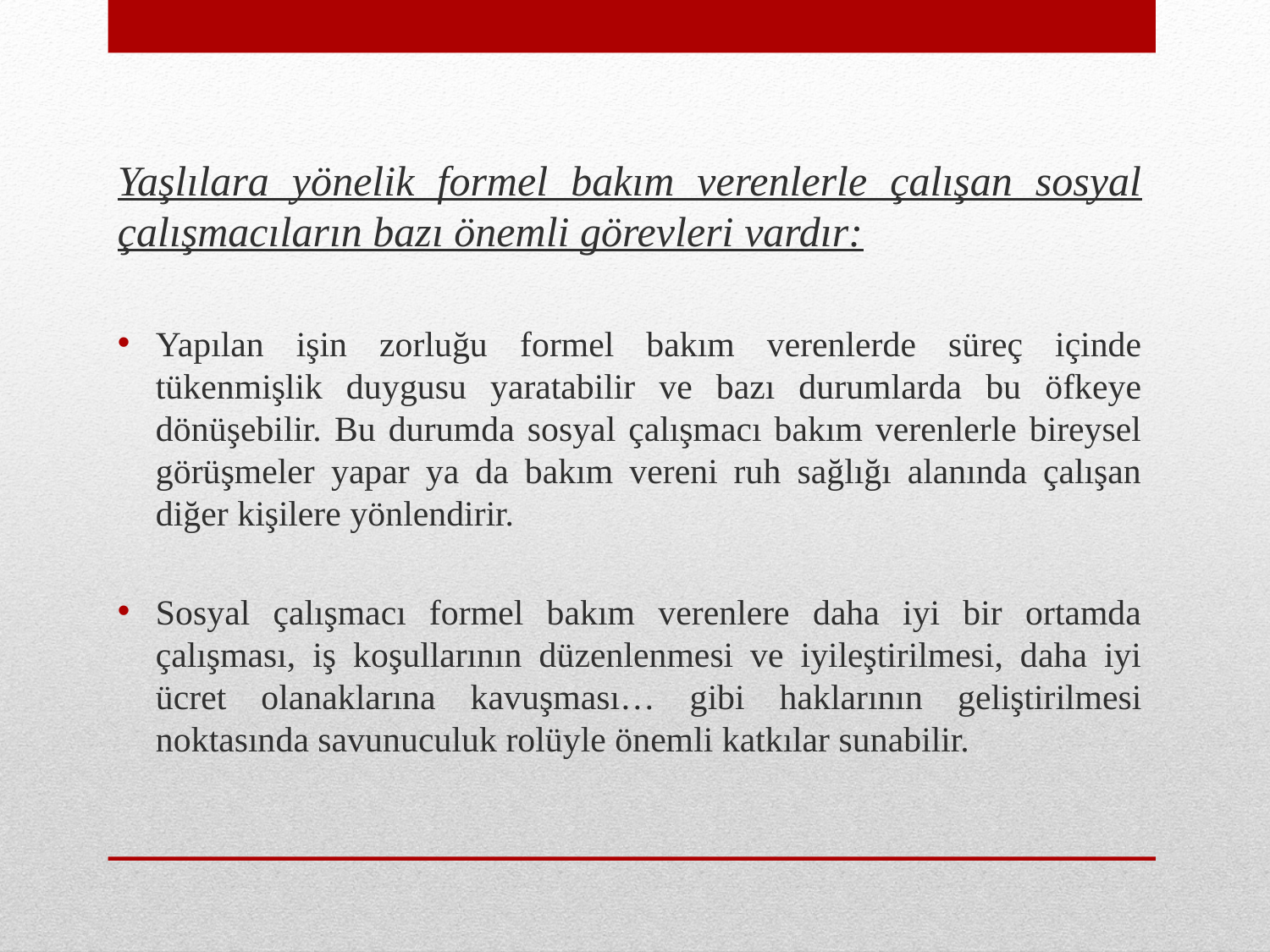

Yaşlılara yönelik formel bakım verenlerle çalışan sosyal çalışmacıların bazı önemli görevleri vardır:

Yapılan işin zorluğu formel bakım verenlerde süreç içinde tükenmişlik duygusu yaratabilir ve bazı durumlarda bu öfkeye dönüşebilir. Bu durumda sosyal çalışmacı bakım verenlerle bireysel görüşmeler yapar ya da bakım vereni ruh sağlığı alanında çalışan diğer kişilere yönlendirir.

Sosyal çalışmacı formel bakım verenlere daha iyi bir ortamda çalışması, iş koşullarının düzenlenmesi ve iyileştirilmesi, daha iyi ücret olanaklarına kavuşması… gibi haklarının geliştirilmesi noktasında savunuculuk rolüyle önemli katkılar sunabilir.